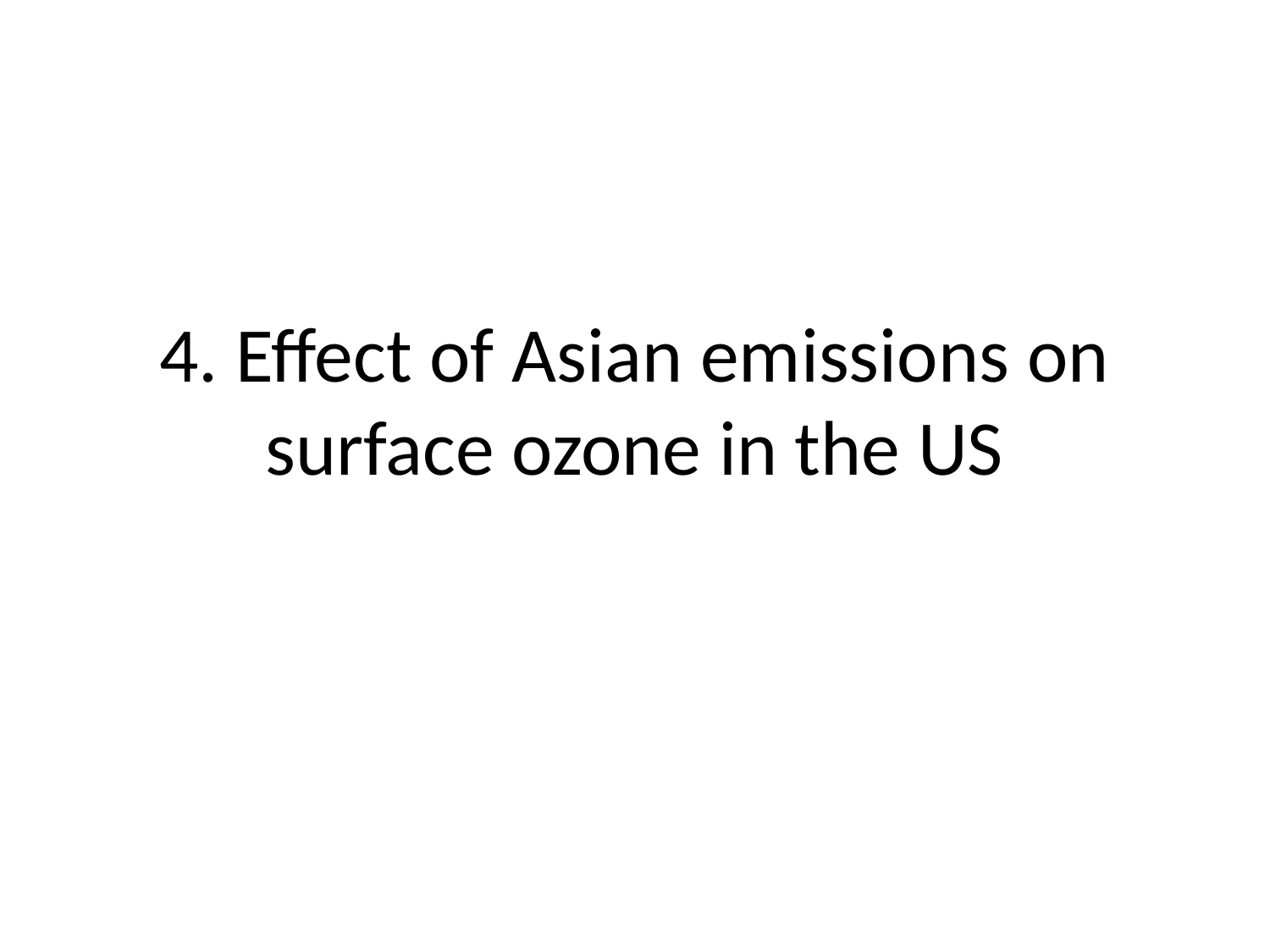

# 4. Effect of Asian emissions on surface ozone in the US